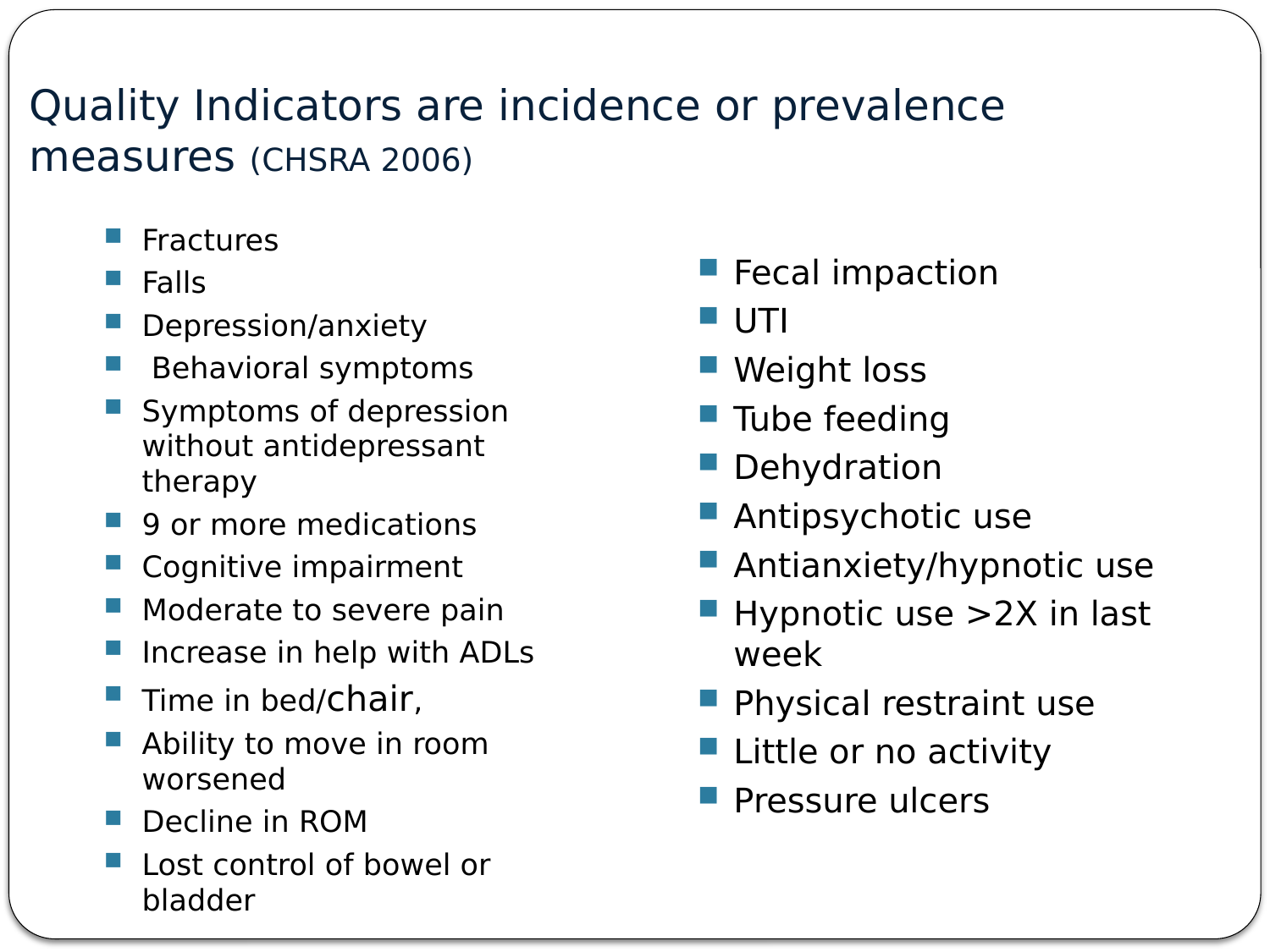

# Quality Indicators are incidence or prevalence measures (CHSRA 2006)
Fractures
Falls
Depression/anxiety
 Behavioral symptoms
Symptoms of depression without antidepressant therapy
9 or more medications
Cognitive impairment
Moderate to severe pain
Increase in help with ADLs
Time in bed/chair,
Ability to move in room worsened
Decline in ROM
Lost control of bowel or bladder

Fecal impaction
UTI
Weight loss
Tube feeding
Dehydration
Antipsychotic use
Antianxiety/hypnotic use
Hypnotic use >2X in last week
Physical restraint use
Little or no activity
Pressure ulcers